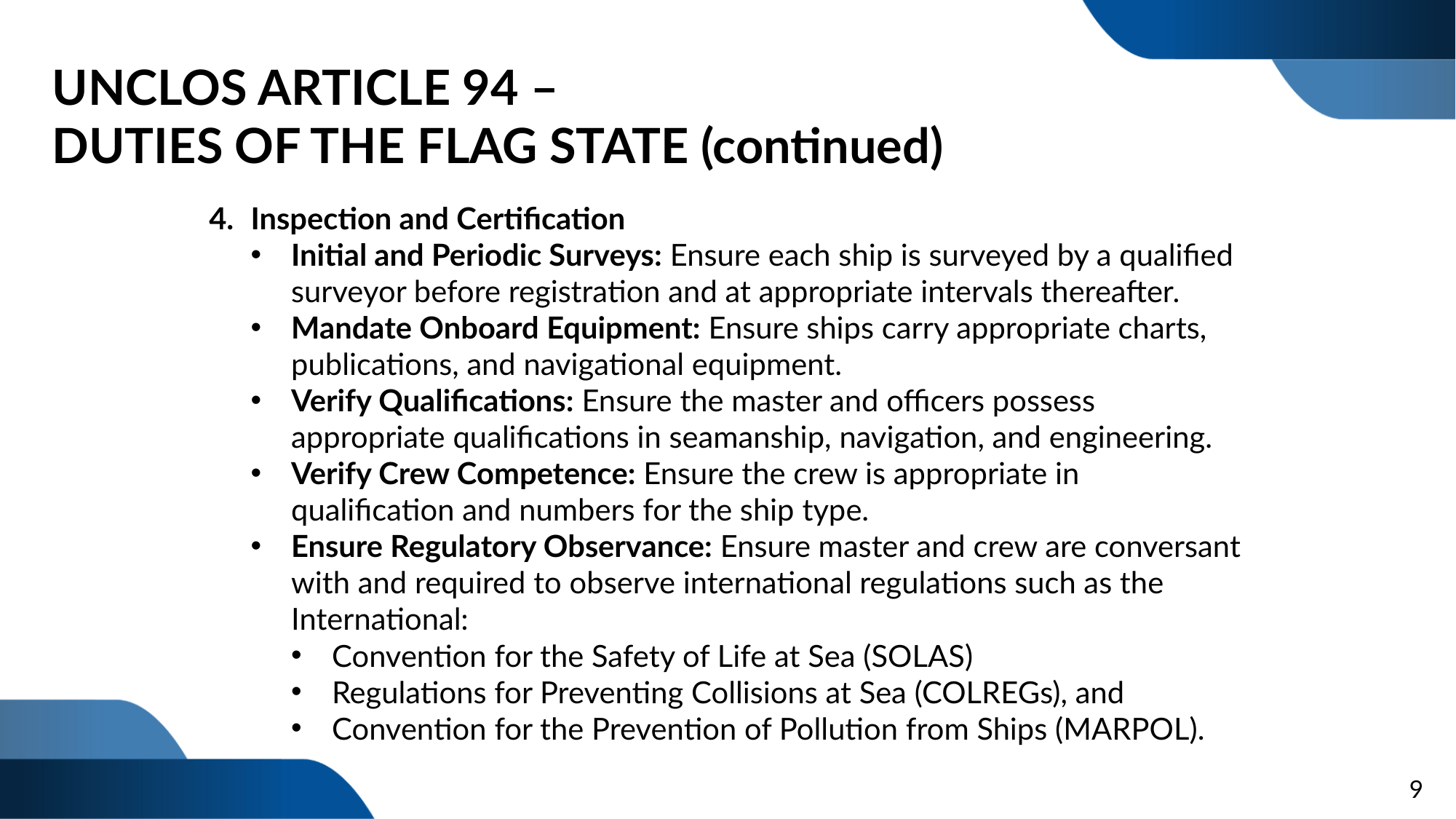

UNCLOS ARTICLE 94 –
DUTIES OF THE FLAG STATE (continued)

Inspection and Certification
Initial and Periodic Surveys: Ensure each ship is surveyed by a qualified surveyor before registration and at appropriate intervals thereafter.
Mandate Onboard Equipment: Ensure ships carry appropriate charts, publications, and navigational equipment.
Verify Qualifications: Ensure the master and officers possess appropriate qualifications in seamanship, navigation, and engineering.
Verify Crew Competence: Ensure the crew is appropriate in qualification and numbers for the ship type.
Ensure Regulatory Observance: Ensure master and crew are conversant with and required to observe international regulations such as the International:
Convention for the Safety of Life at Sea (SOLAS)
Regulations for Preventing Collisions at Sea (COLREGs), and
Convention for the Prevention of Pollution from Ships (MARPOL).
9